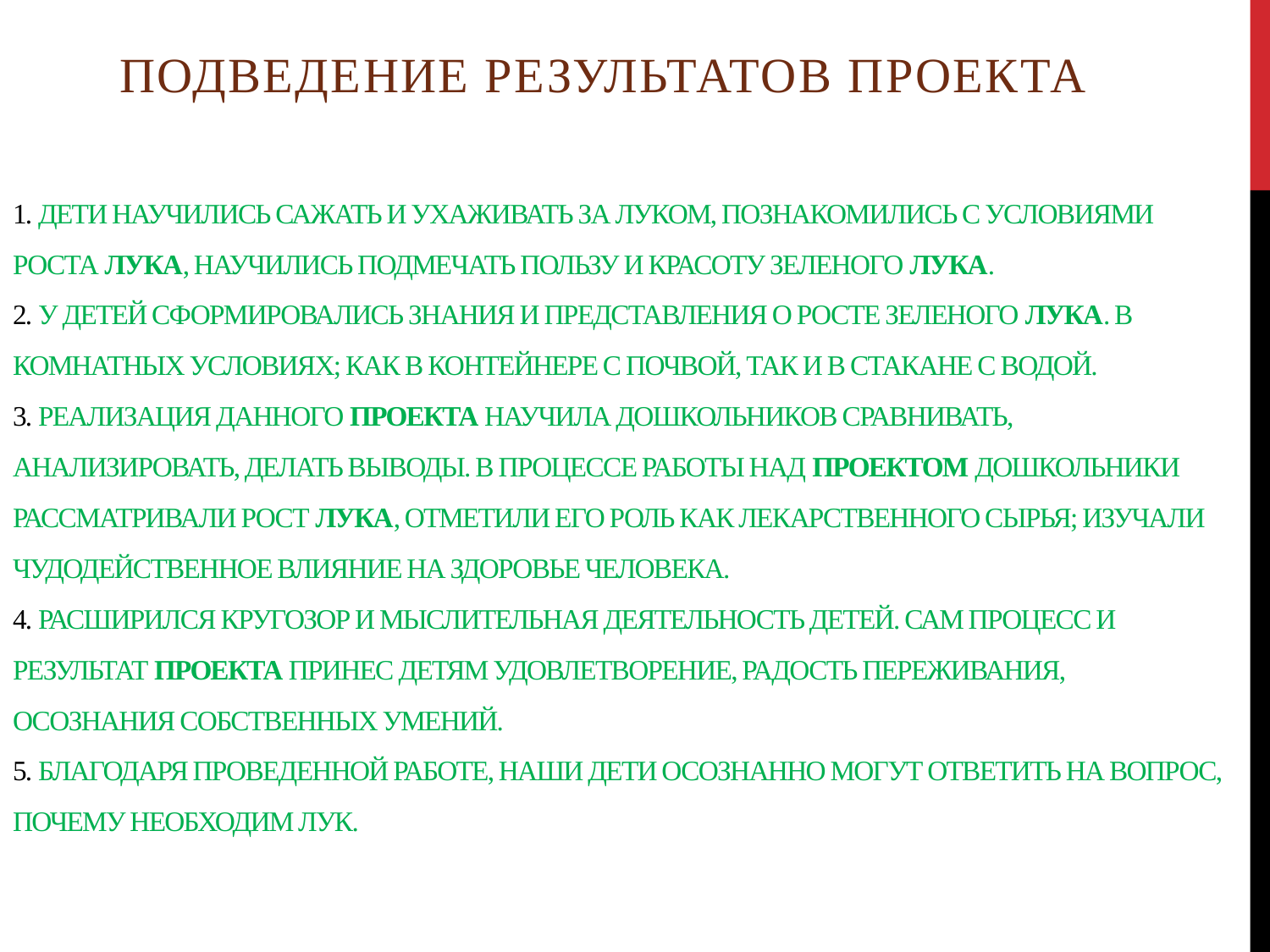

Подведение результатов проекта
# 1. Дети научились сажать и ухаживать за луком, познакомились с условиями роста лука, научились подмечать пользу и красоту зеленого лука. 2. У детей сформировались знания и представления о росте зеленого лука. В комнатных условиях; как в контейнере с почвой, так и в стакане с водой. 3. Реализация данного проекта научила дошкольников сравнивать, анализировать, делать выводы. В процессе работы над проектом дошкольники рассматривали рост лука, отметили его роль как лекарственного сырья; изучали чудодейственное влияние на здоровье человека. 4. Расширился кругозор и мыслительная деятельность детей. Сам процесс и результат проекта принес детям удовлетворение, радость переживания, осознания собственных умений. 5. Благодаря проведенной работе, наши дети осознанно могут ответить на вопрос, почему необходим лук.